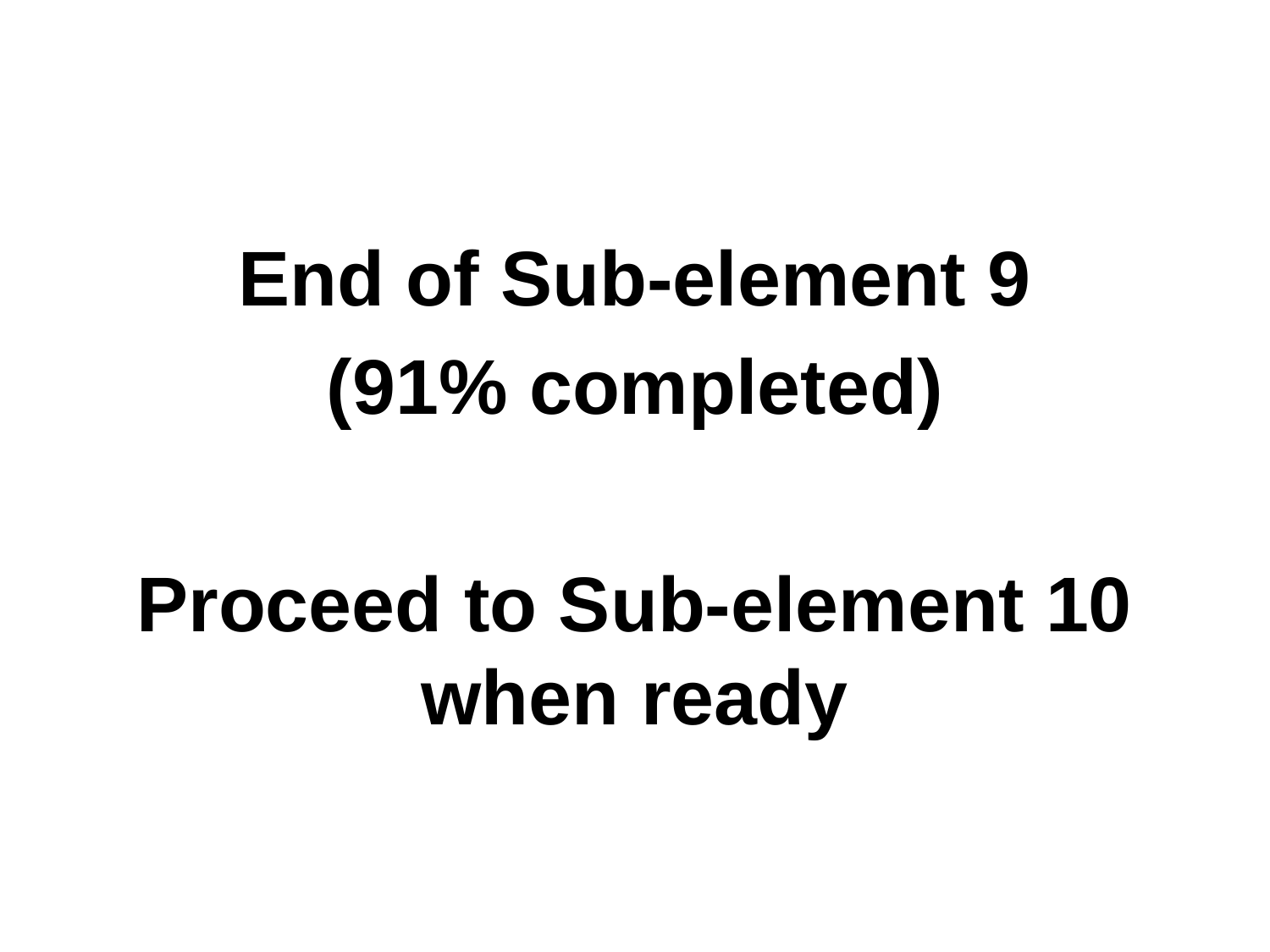

End of Sub-element 9
(91% completed)

Proceed to Sub-element 10 when ready